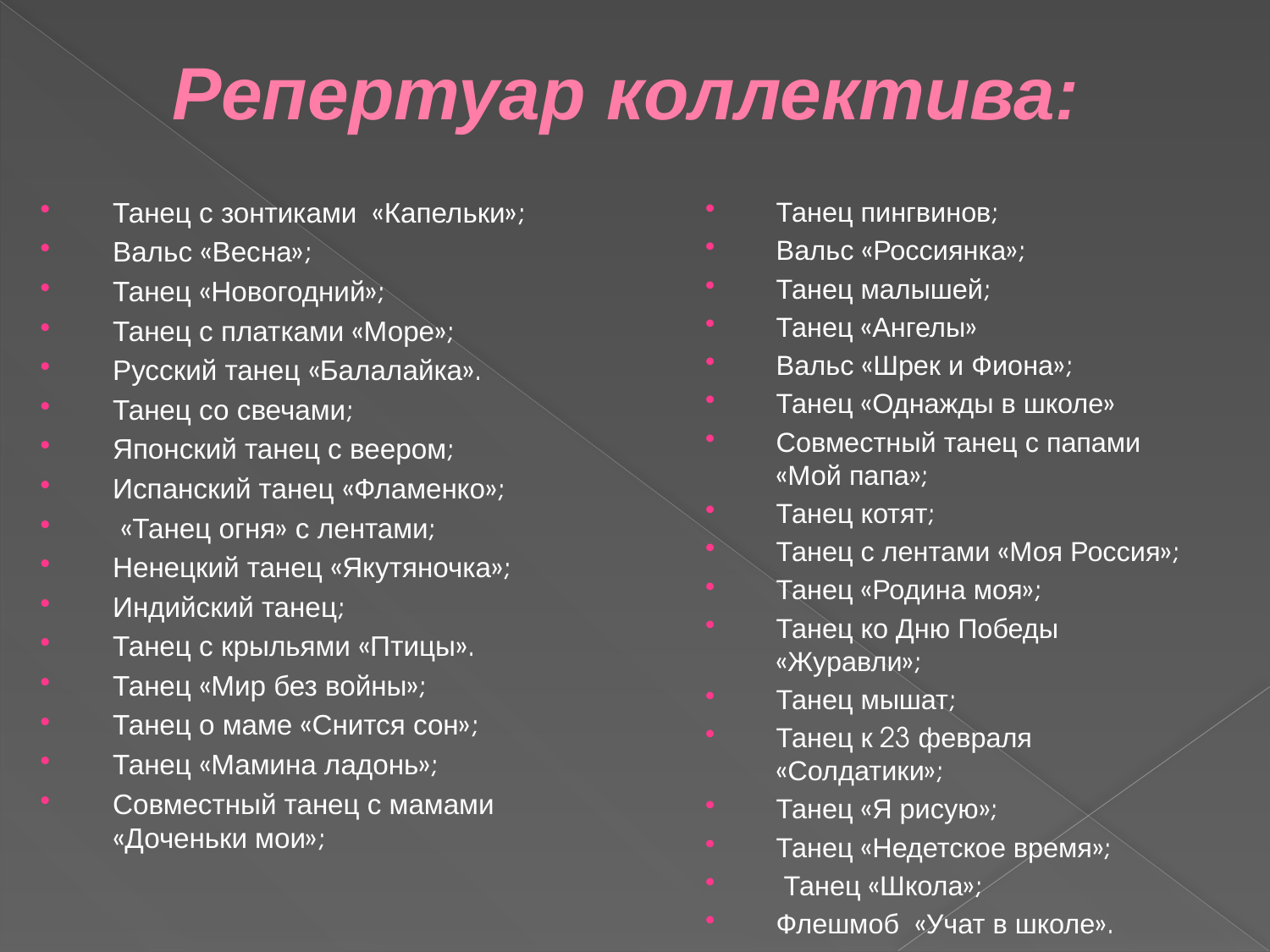

# Репертуар коллектива:
Танец пингвинов;
Вальс «Россиянка»;
Танец малышей;
Танец «Ангелы»
Вальс «Шрек и Фиона»;
Танец «Однажды в школе»
Совместный танец с папами «Мой папа»;
Танец котят;
Танец с лентами «Моя Россия»;
Танец «Родина моя»;
Танец ко Дню Победы «Журавли»;
Танец мышат;
Танец к 23 февраля «Солдатики»;
Танец «Я рисую»;
Танец «Недетское время»;
 Танец «Школа»;
Флешмоб  «Учат в школе».

Танец с зонтиками  «Капельки»;
Вальс «Весна»;
Танец «Новогодний»;
Танец с платками «Море»;
Русский танец «Балалайка».
Танец со свечами;
Японский танец с веером;
Испанский танец «Фламенко»;
 «Танец огня» с лентами;
Ненецкий танец «Якутяночка»;
Индийский танец;
Танец с крыльями «Птицы».
Танец «Мир без войны»;
Танец о маме «Снится сон»;
Танец «Мамина ладонь»;
Совместный танец с мамами «Доченьки мои»;